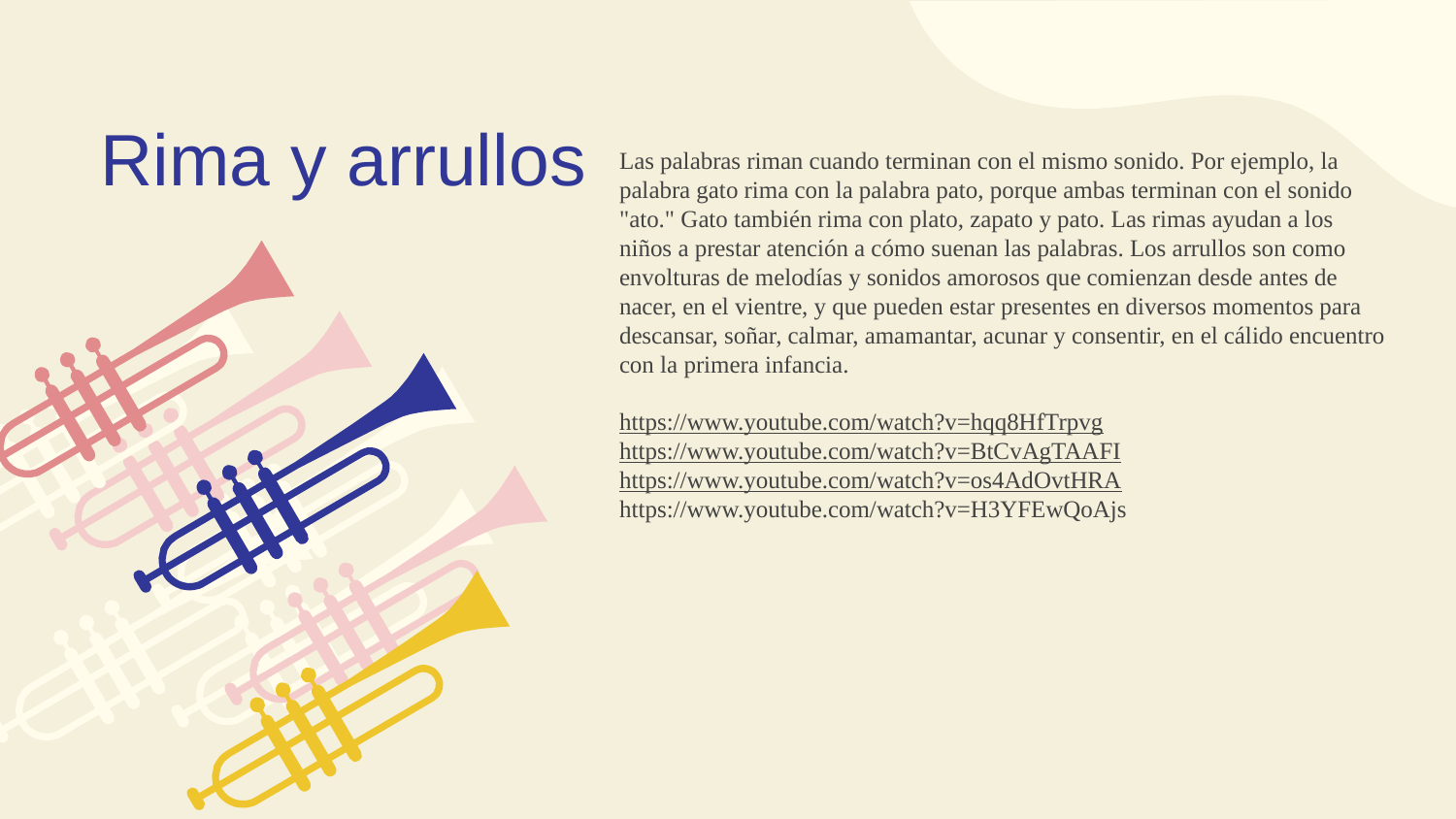

Rima y arrullos
Las palabras riman cuando terminan con el mismo sonido. Por ejemplo, la palabra gato rima con la palabra pato, porque ambas terminan con el sonido "ato." Gato también rima con plato, zapato y pato. Las rimas ayudan a los niños a prestar atención a cómo suenan las palabras. Los arrullos son como envolturas de melodías y sonidos amorosos que comienzan desde antes de nacer, en el vientre, y que pueden estar presentes en diversos momentos para descansar, soñar, calmar, amamantar, acunar y consentir, en el cálido encuentro con la primera infancia.
https://www.youtube.com/watch?v=hqq8HfTrpvg
https://www.youtube.com/watch?v=BtCvAgTAAFI
https://www.youtube.com/watch?v=os4AdOvtHRA
https://www.youtube.com/watch?v=H3YFEwQoAjs